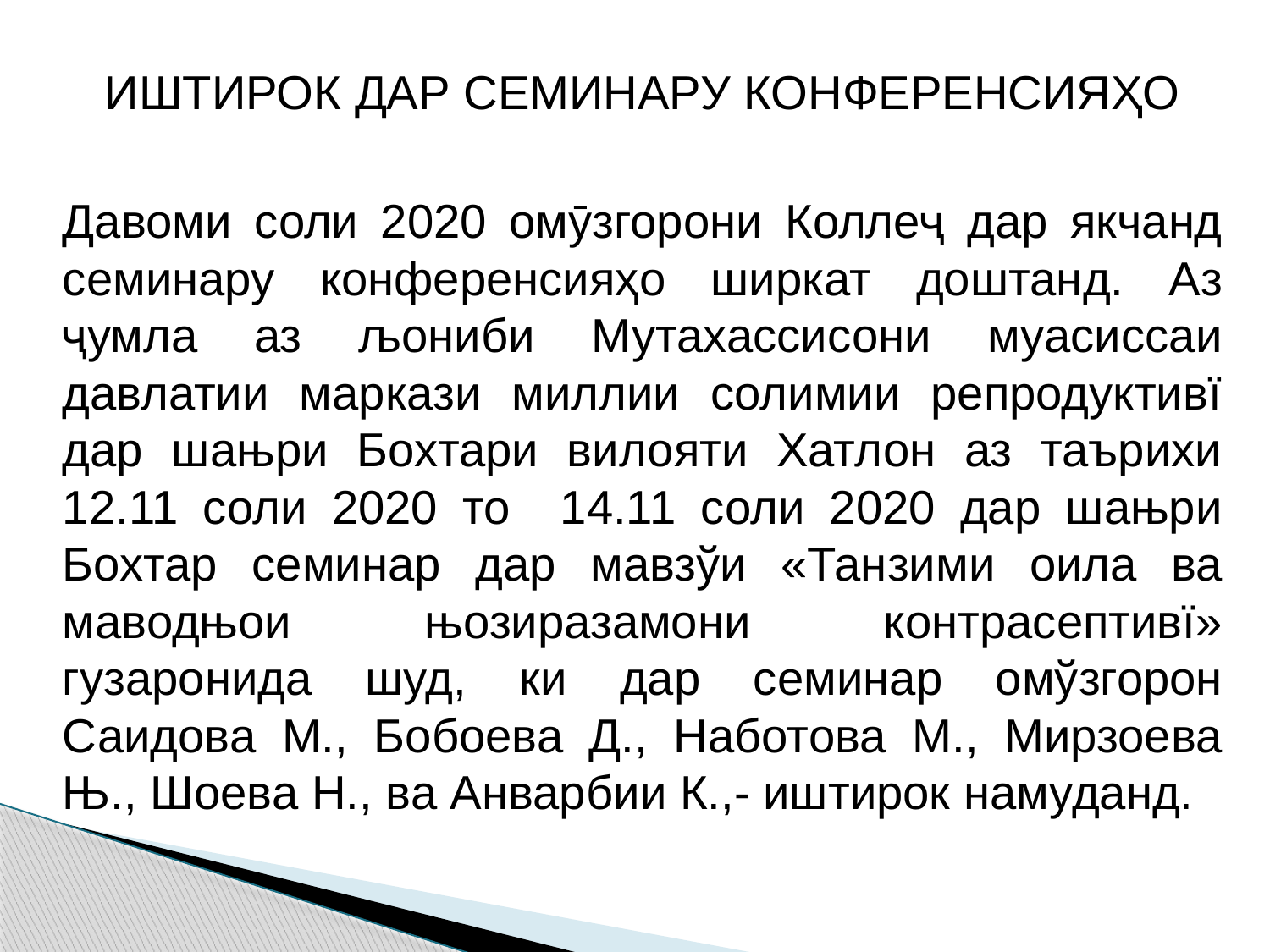

ИШТИРОК ДАР СЕМИНАРУ КОНФЕРЕНСИЯҲО

Давоми соли 2020 омӯзгорони Коллеҷ дар якчанд семинару конференсияҳо ширкат доштанд. Аз ҷумла аз љониби Мутахассисони муасиссаи давлатии маркази миллии солимии репродуктивї дар шањри Бохтари вилояти Хатлон аз таърихи 12.11 соли 2020 то  14.11 соли 2020 дар шањри Бохтар семинар дар мавзўи «Танзими оила ва маводњои њозиразамони контрасептивї» гузаронида шуд, ки дар семинар омўзгорон Саидова М., Бобоева Д., Наботова М., Мирзоева Њ., Шоева Н., ва Анварбии К.,- иштирок намуданд.